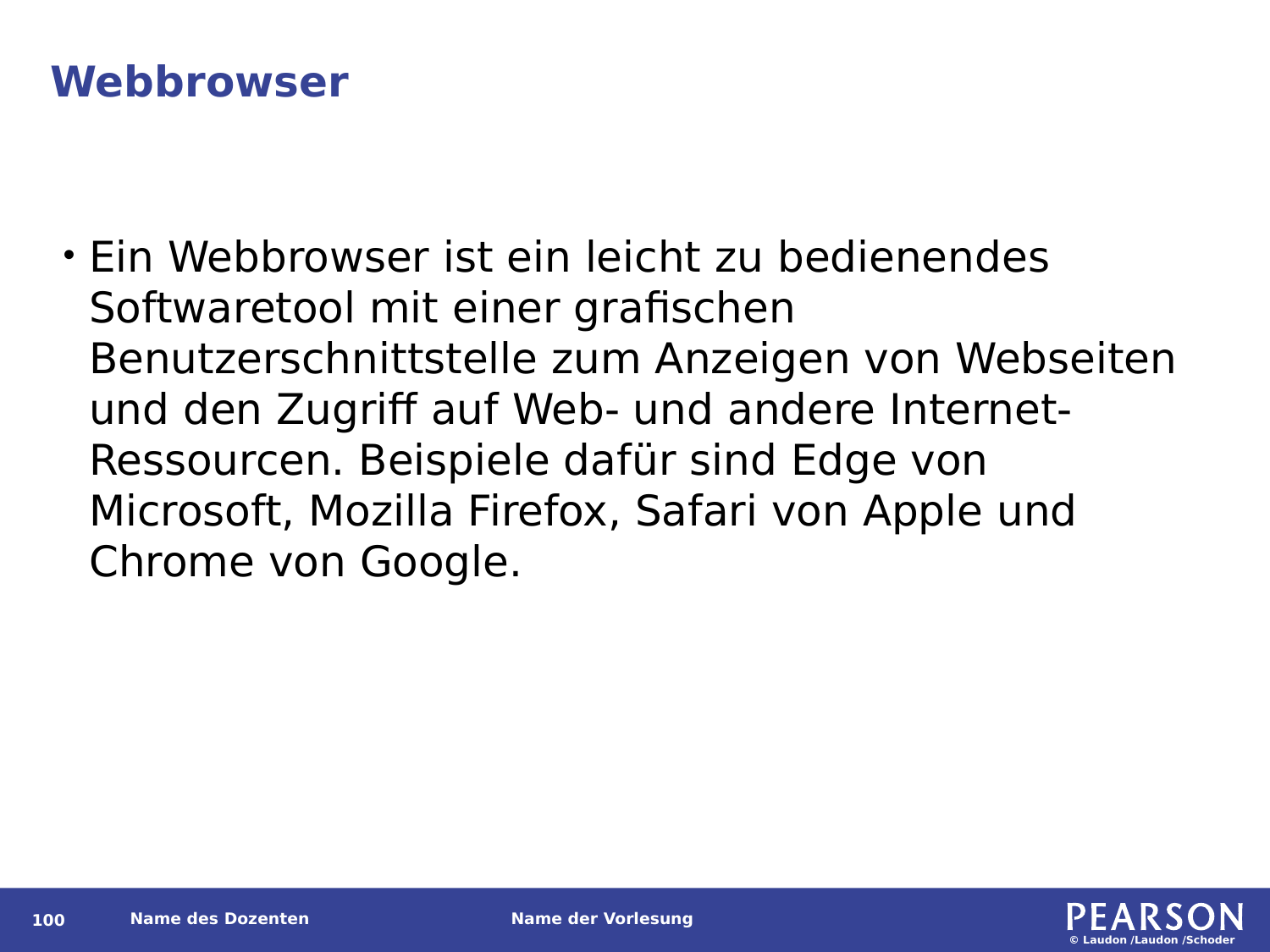

# Webbrowser

Ein Webbrowser ist ein leicht zu bedienendes Softwaretool mit einer grafischen Benutzerschnittstelle zum Anzeigen von Webseiten und den Zugriff auf Web- und andere Internet-Ressourcen. Beispiele dafür sind Edge von Microsoft, Mozilla Firefox, Safari von Apple und Chrome von Google.

100